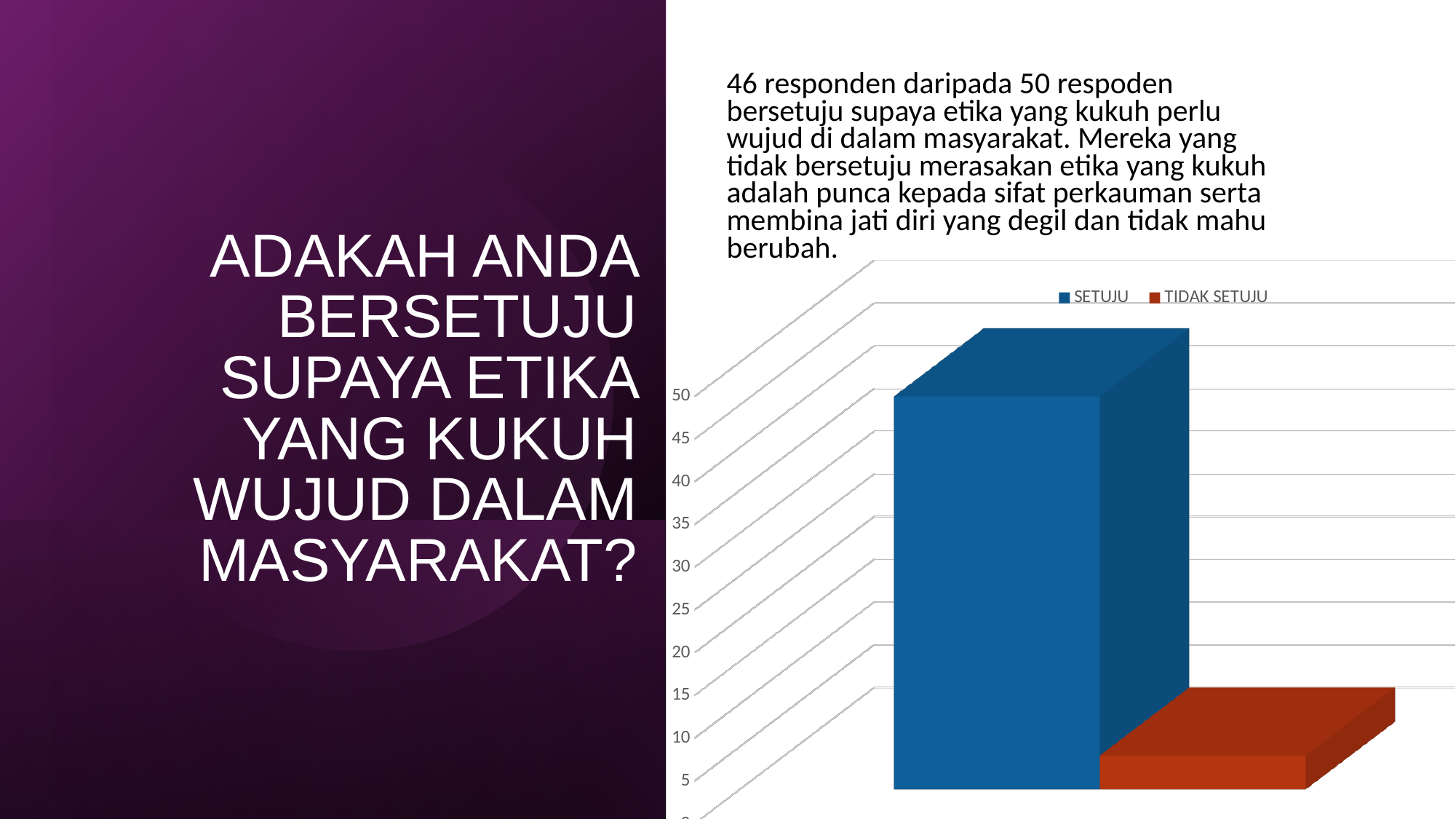

46 responden daripada 50 respoden bersetuju supaya etika yang kukuh perlu wujud di dalam masyarakat. Mereka yang tidak bersetuju merasakan etika yang kukuh adalah punca kepada sifat perkauman serta membina jati diri yang degil dan tidak mahu berubah.

# ADAKAH ANDA BERSETUJU SUPAYA ETIKA YANG KUKUH WUJUD DALAM MASYARAKAT?

[unsupported chart]